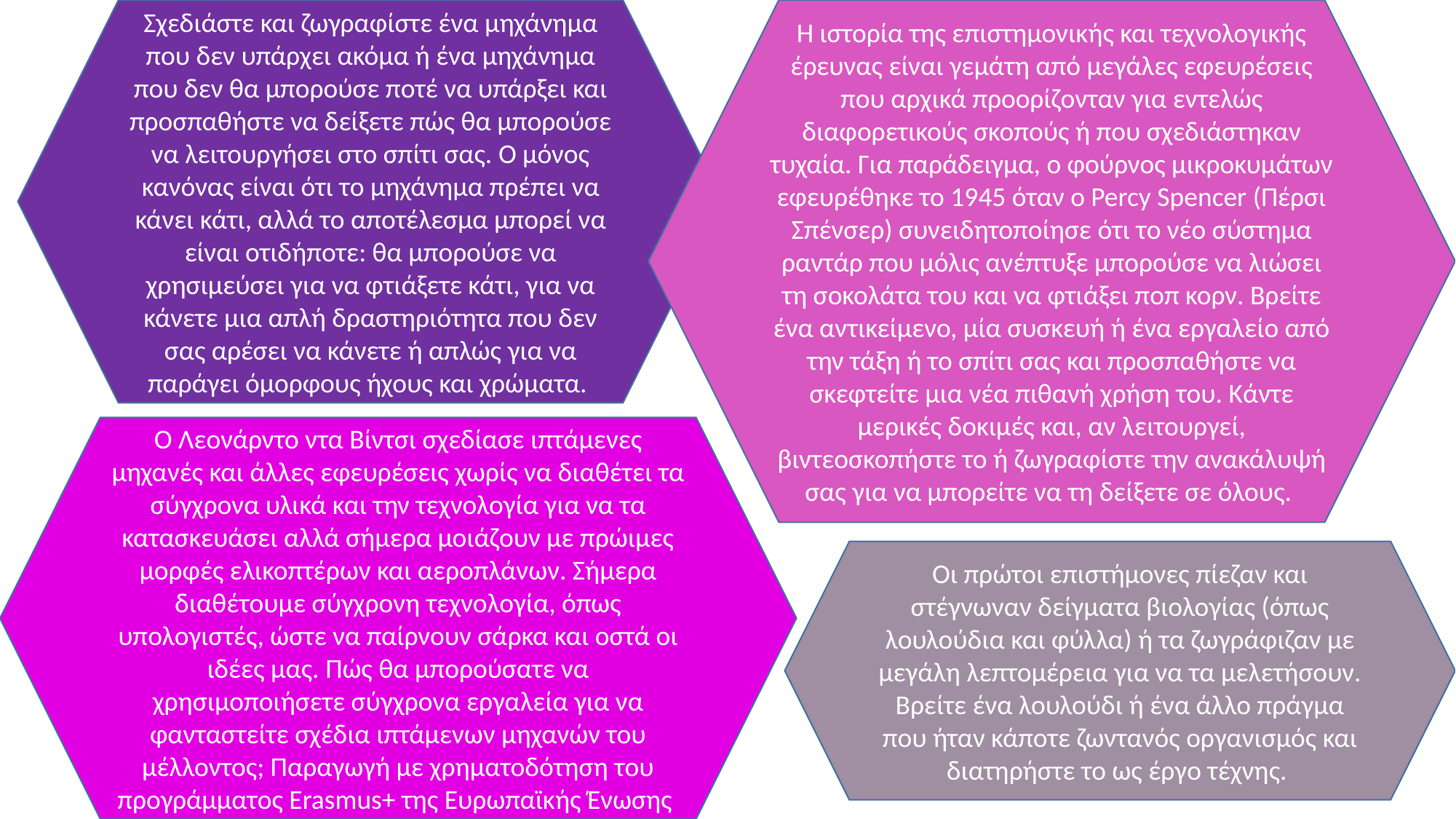

Η ιστορία της επιστημονικής και τεχνολογικής έρευνας είναι γεμάτη από μεγάλες εφευρέσεις που αρχικά προορίζονταν για εντελώς διαφορετικούς σκοπούς ή που σχεδιάστηκαν τυχαία. Για παράδειγμα, ο φούρνος μικροκυμάτων εφευρέθηκε το 1945 όταν ο Percy Spencer (Πέρσι Σπένσερ) συνειδητοποίησε ότι το νέο σύστημα ραντάρ που μόλις ανέπτυξε μπορούσε να λιώσει τη σοκολάτα του και να φτιάξει ποπ κορν. Βρείτε ένα αντικείμενο, μία συσκευή ή ένα εργαλείο από την τάξη ή το σπίτι σας και προσπαθήστε να σκεφτείτε μια νέα πιθανή χρήση του. Κάντε μερικές δοκιμές και, αν λειτουργεί, βιντεοσκοπήστε το ή ζωγραφίστε την ανακάλυψή σας για να μπορείτε να τη δείξετε σε όλους.
Σχεδιάστε και ζωγραφίστε ένα μηχάνημα που δεν υπάρχει ακόμα ή ένα μηχάνημα που δεν θα μπορούσε ποτέ να υπάρξει και προσπαθήστε να δείξετε πώς θα μπορούσε να λειτουργήσει στο σπίτι σας. Ο μόνος κανόνας είναι ότι το μηχάνημα πρέπει να κάνει κάτι, αλλά το αποτέλεσμα μπορεί να είναι οτιδήποτε: θα μπορούσε να χρησιμεύσει για να φτιάξετε κάτι, για να κάνετε μια απλή δραστηριότητα που δεν σας αρέσει να κάνετε ή απλώς για να παράγει όμορφους ήχους και χρώματα.
Ο Λεονάρντο ντα Βίντσι σχεδίασε ιπτάμενες μηχανές και άλλες εφευρέσεις χωρίς να διαθέτει τα σύγχρονα υλικά και την τεχνολογία για να τα κατασκευάσει αλλά σήμερα μοιάζουν με πρώιμες μορφές ελικοπτέρων και αεροπλάνων. Σήμερα διαθέτουμε σύγχρονη τεχνολογία, όπως υπολογιστές, ώστε να παίρνουν σάρκα και οστά οι ιδέες μας. Πώς θα μπορούσατε να χρησιμοποιήσετε σύγχρονα εργαλεία για να φανταστείτε σχέδια ιπτάμενων μηχανών του μέλλοντος; Παραγωγή με χρηματοδότηση του προγράμματος Erasmus+ της Ευρωπαϊκής Ένωσης
Οι πρώτοι επιστήμονες πίεζαν και στέγνωναν δείγματα βιολογίας (όπως λουλούδια και φύλλα) ή τα ζωγράφιζαν με μεγάλη λεπτομέρεια για να τα μελετήσουν. Βρείτε ένα λουλούδι ή ένα άλλο πράγμα που ήταν κάποτε ζωντανός οργανισμός και διατηρήστε το ως έργο τέχνης.